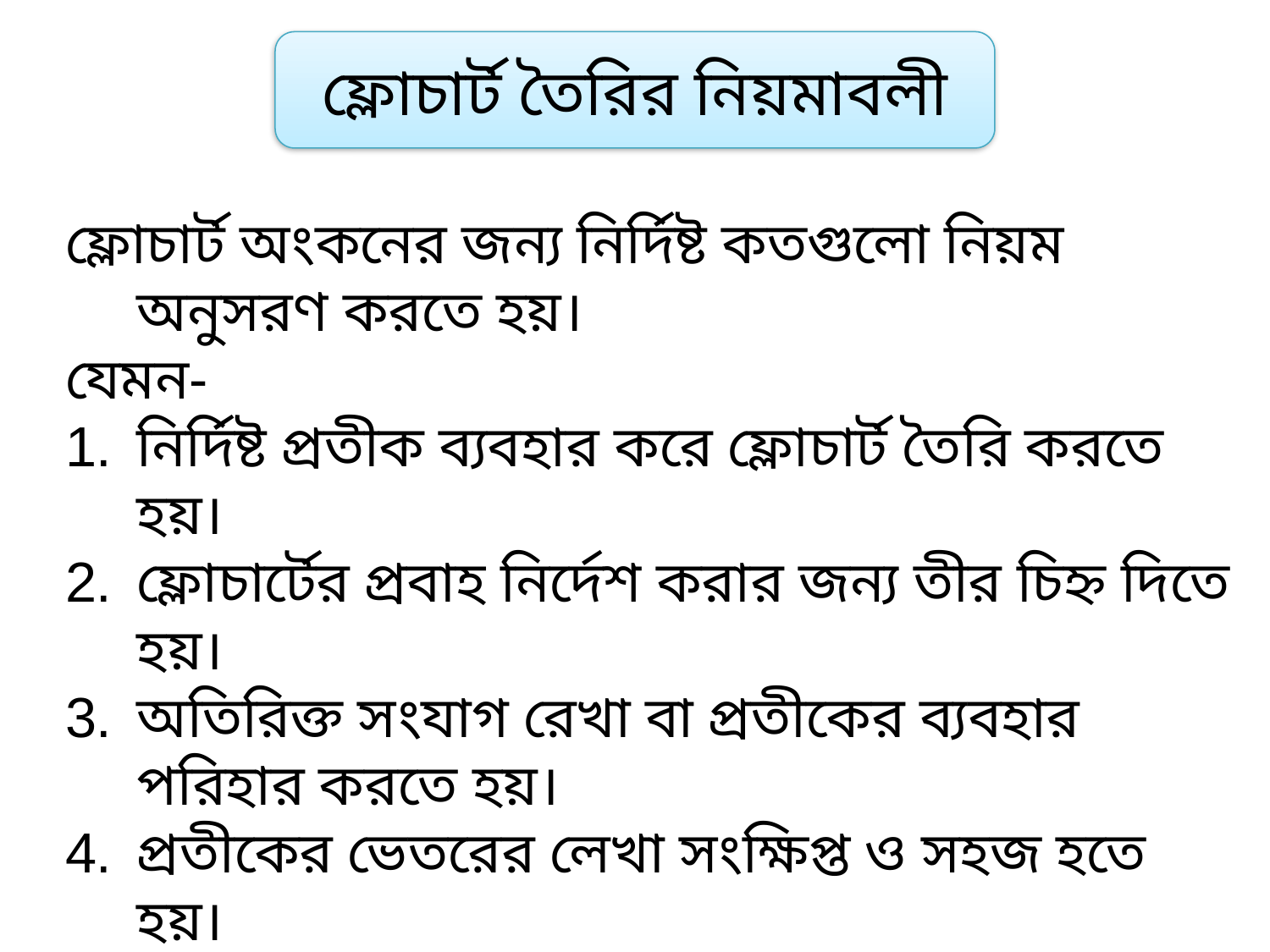

ফ্লোচার্ট তৈরির নিয়মাবলী
ফ্লোচার্ট অংকনের জন্য নির্দিষ্ট কতগুলো নিয়ম অনুসরণ করতে হয়।
যেমন-
নির্দিষ্ট প্রতীক ব্যবহার করে ফ্লোচার্ট তৈরি করতে হয়।
ফ্লোচার্টের প্রবাহ নির্দেশ করার জন্য তীর চিহ্ন দিতে হয়।
অতিরিক্ত সংযাগ রেখা বা প্রতীকের ব্যবহার পরিহার করতে হয়।
প্রতীকের ভেতরের লেখা সংক্ষিপ্ত ও সহজ হতে হয়।